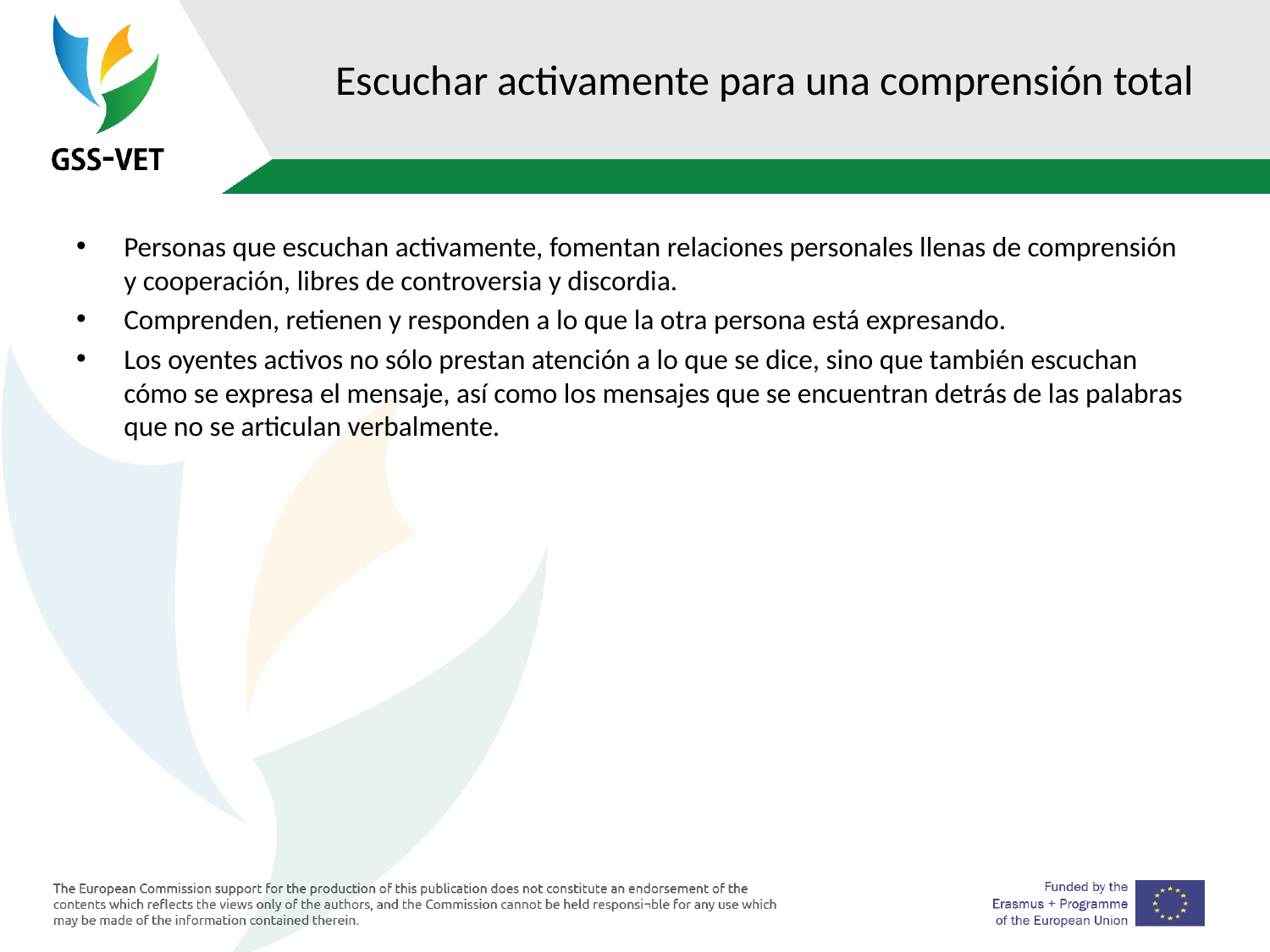

# Escuchar activamente para una comprensión total
Personas que escuchan activamente, fomentan relaciones personales llenas de comprensión y cooperación, libres de controversia y discordia.
Comprenden, retienen y responden a lo que la otra persona está expresando.
Los oyentes activos no sólo prestan atención a lo que se dice, sino que también escuchan cómo se expresa el mensaje, así como los mensajes que se encuentran detrás de las palabras que no se articulan verbalmente.